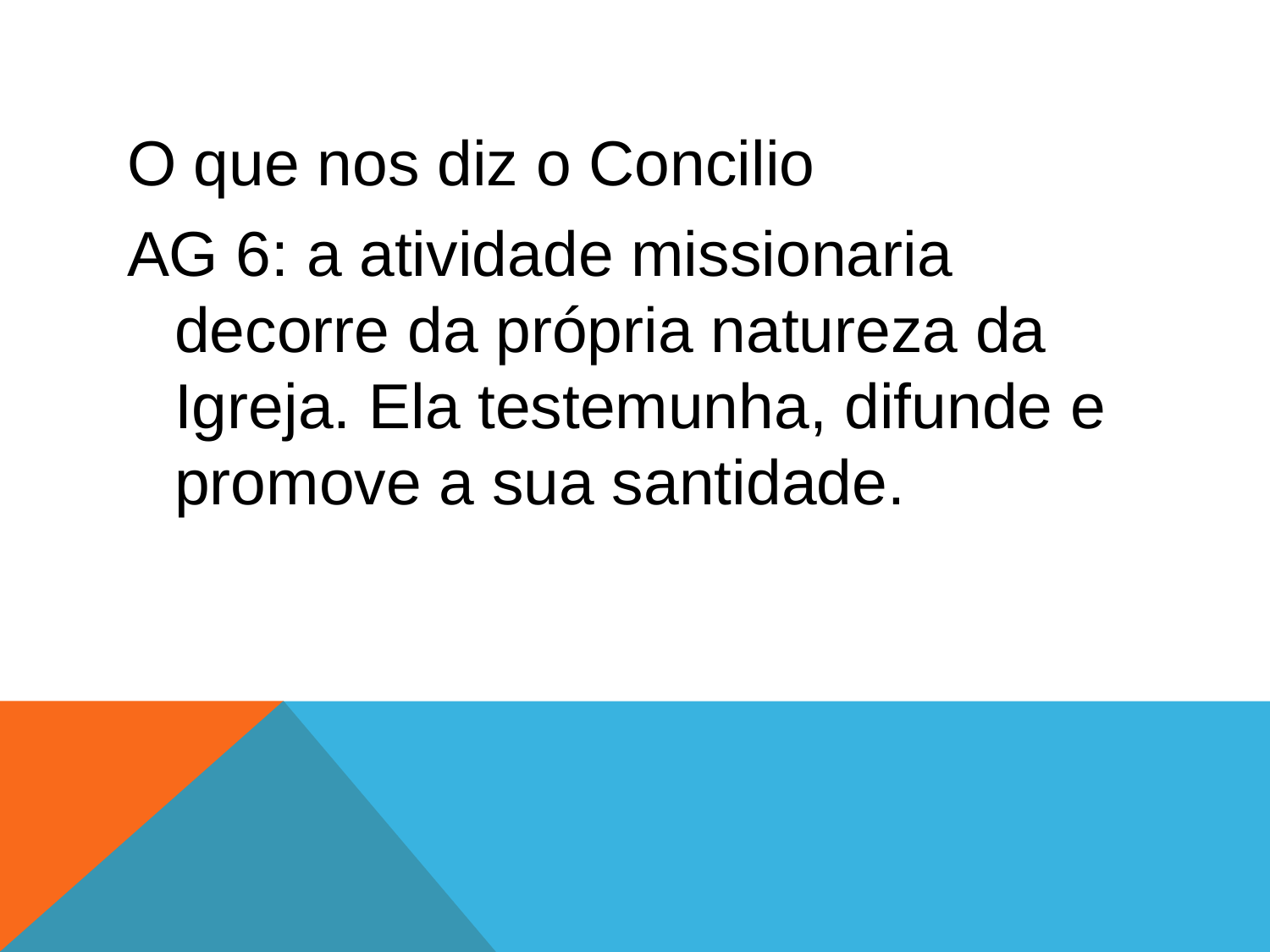

#
O que nos diz o Concilio
AG 6: a atividade missionaria decorre da própria natureza da Igreja. Ela testemunha, difunde e promove a sua santidade.